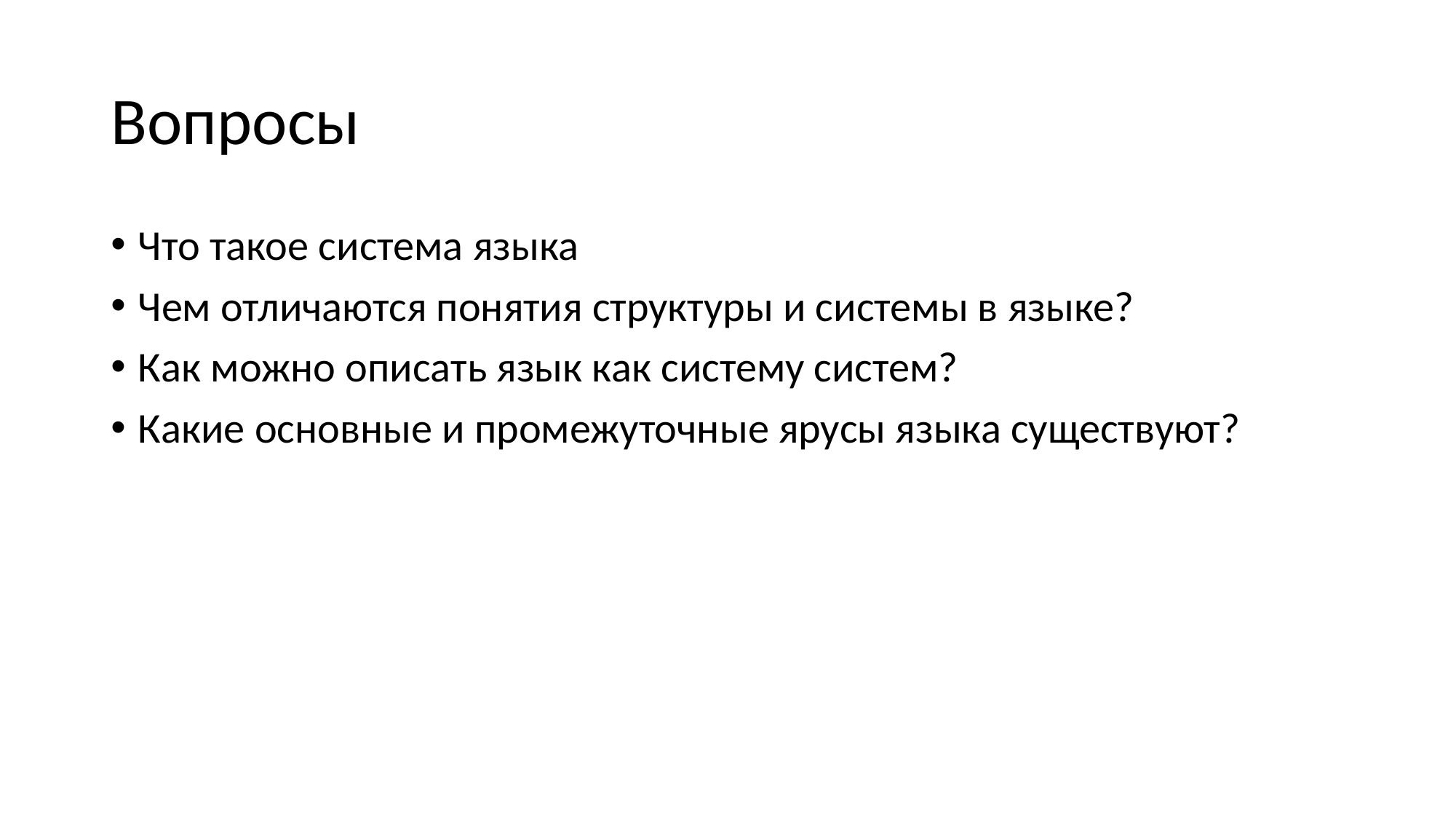

# Вопросы
Что такое система языка
Чем отличаются понятия структуры и системы в языке?
Как можно описать язык как систему систем?
Какие основные и промежуточные ярусы языка существуют?